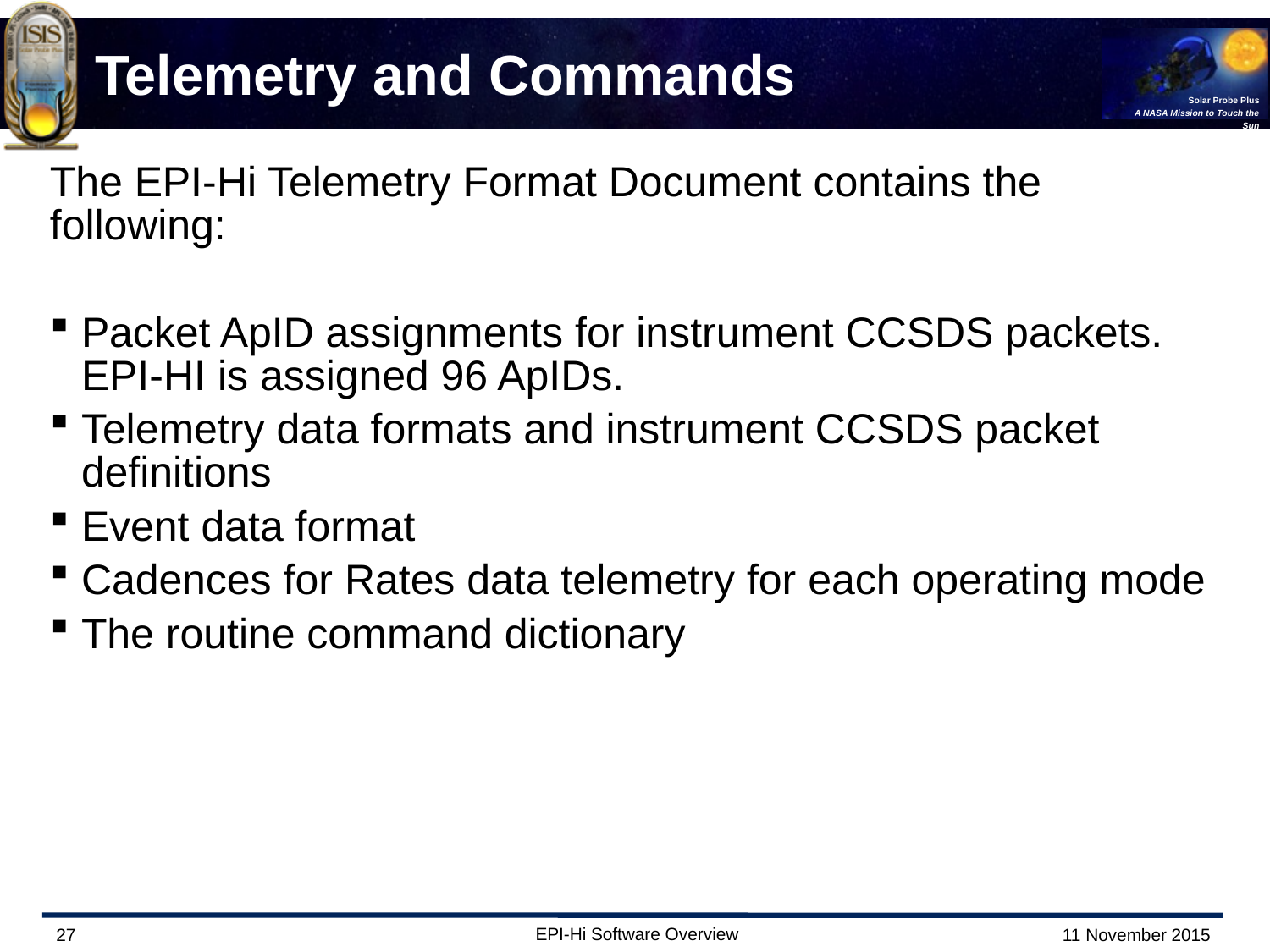

# Telemetry and Commands
The EPI-Hi Telemetry Format Document contains the following:

Packet ApID assignments for instrument CCSDS packets. EPI-HI is assigned 96 ApIDs.
Telemetry data formats and instrument CCSDS packet definitions
Event data format
Cadences for Rates data telemetry for each operating mode
The routine command dictionary